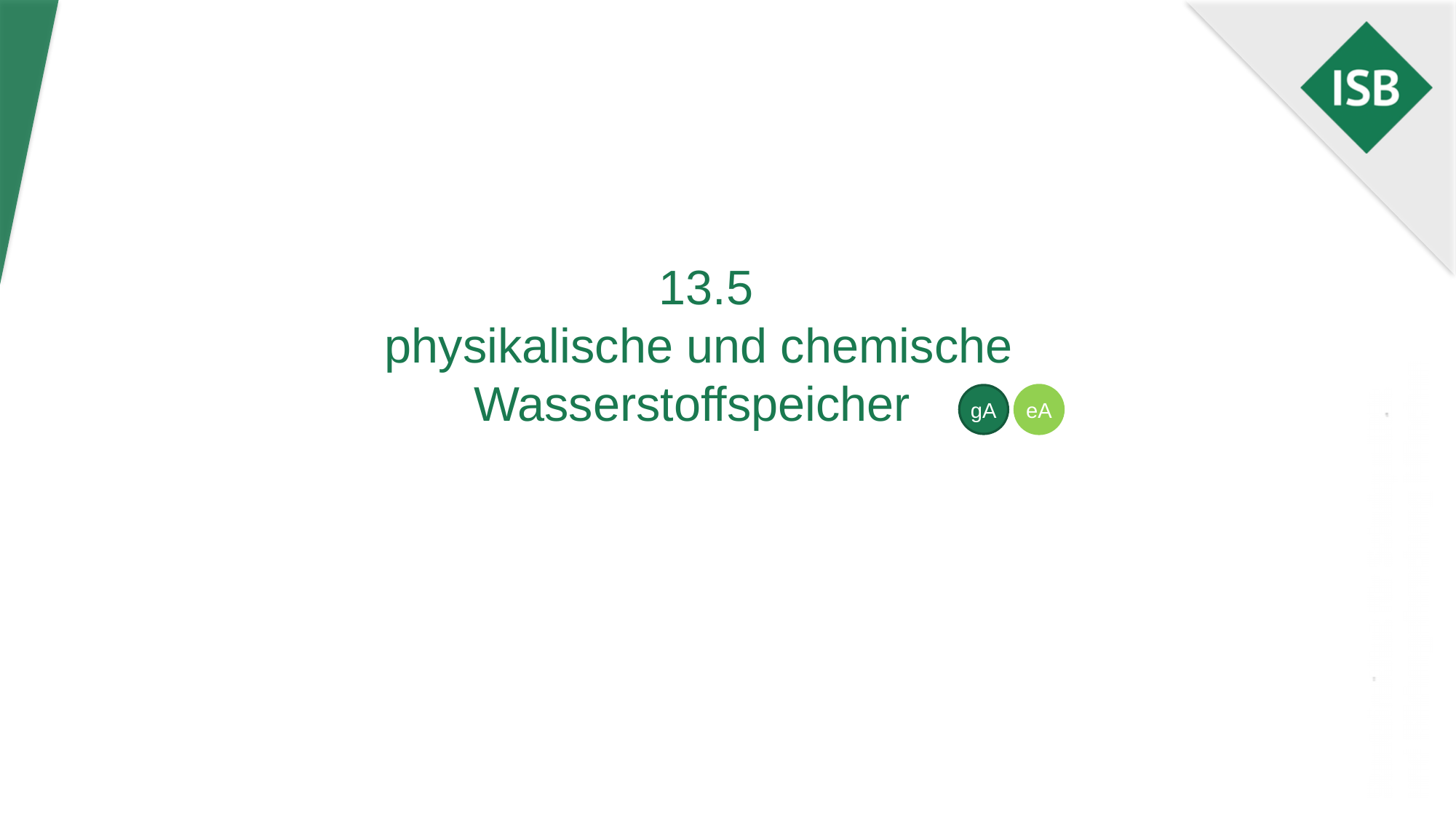

13.5
physikalische und chemische Wasserstoffspeicher

gA
eA